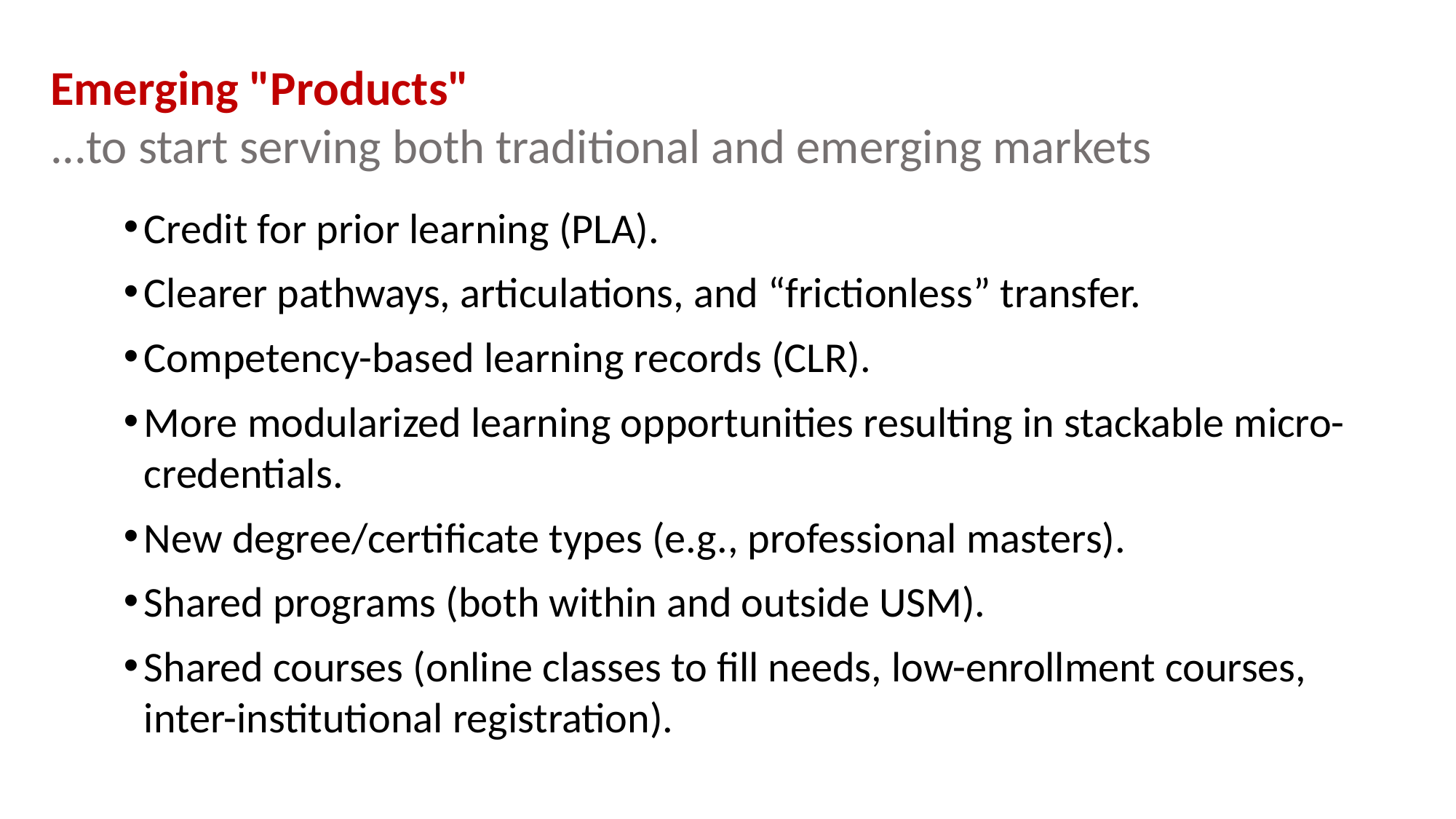

Emerging "Products"
...to start serving both traditional and emerging markets
Credit for prior learning (PLA).
Clearer pathways, articulations, and “frictionless” transfer.
Competency-based learning records (CLR).
More modularized learning opportunities resulting in stackable micro-credentials.
New degree/certificate types (e.g., professional masters).
Shared programs (both within and outside USM).
Shared courses (online classes to fill needs, low-enrollment courses, inter-institutional registration).